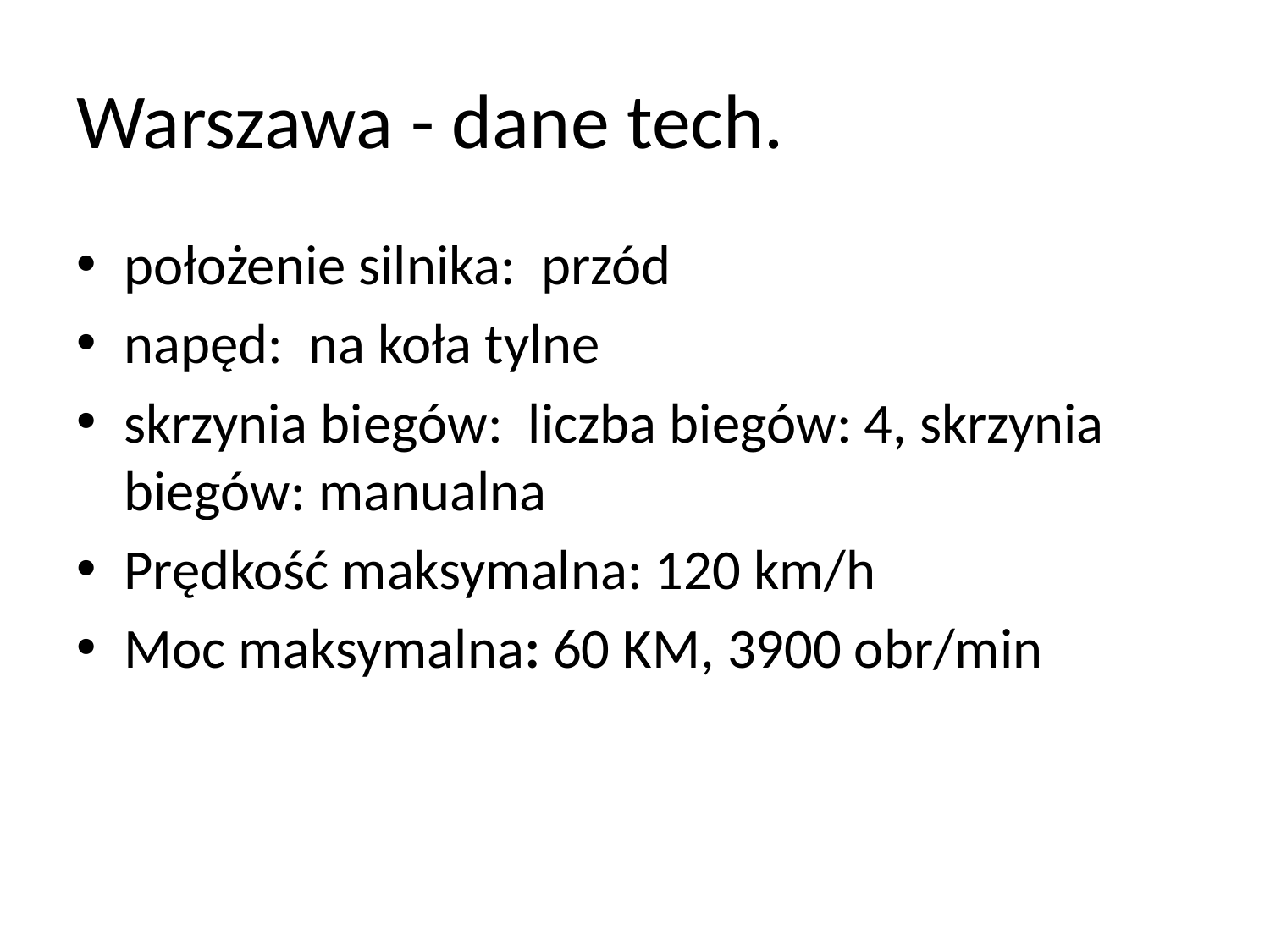

# Warszawa - dane tech.
położenie silnika:  przód
napęd:  na koła tylne
skrzynia biegów:  liczba biegów: 4, skrzynia biegów: manualna
Prędkość maksymalna: 120 km/h
Moc maksymalna: 60 KM, 3900 obr/min